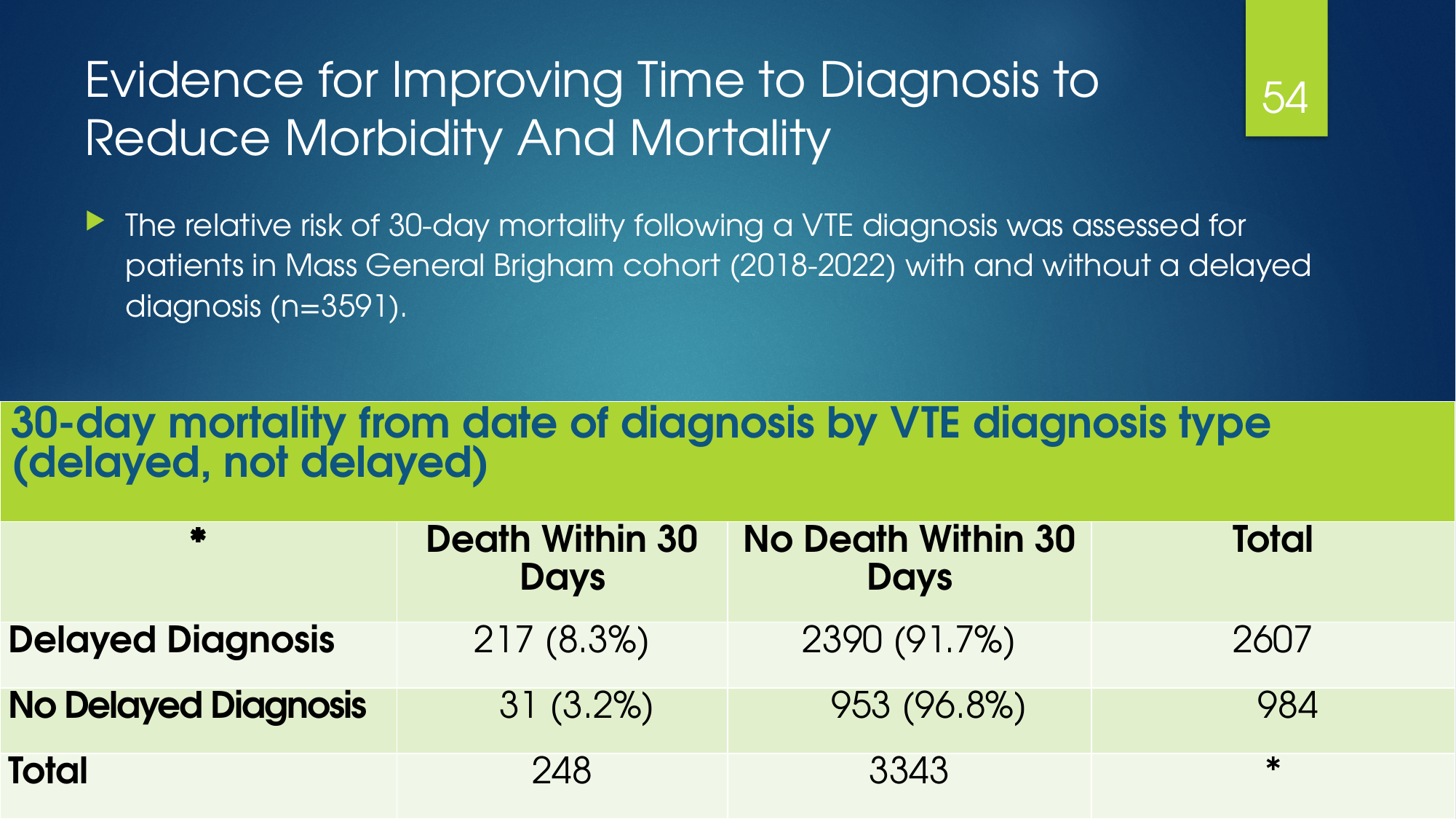

54
# Evidence for Improving Time to Diagnosis to Reduce Morbidity And Mortality
The relative risk of 30-day mortality following a VTE diagnosis was assessed for patients in Mass General Brigham cohort (2018-2022) with and without a delayed diagnosis (n=3591).

| 30-day mortality from date of diagnosis by VTE diagnosis type (delayed, not delayed) |  |  |  |
| --- | --- | --- | --- |
| \* | Death Within 30 Days | No Death Within 30 Days | Total |
| Delayed Diagnosis | 217 (8.3%) | 2390 (91.7%) | 2607 |
| No Delayed Diagnosis | 31 (3.2%) | 953 (96.8%) | 984 |
| Total | 248 | 3343 | \* |